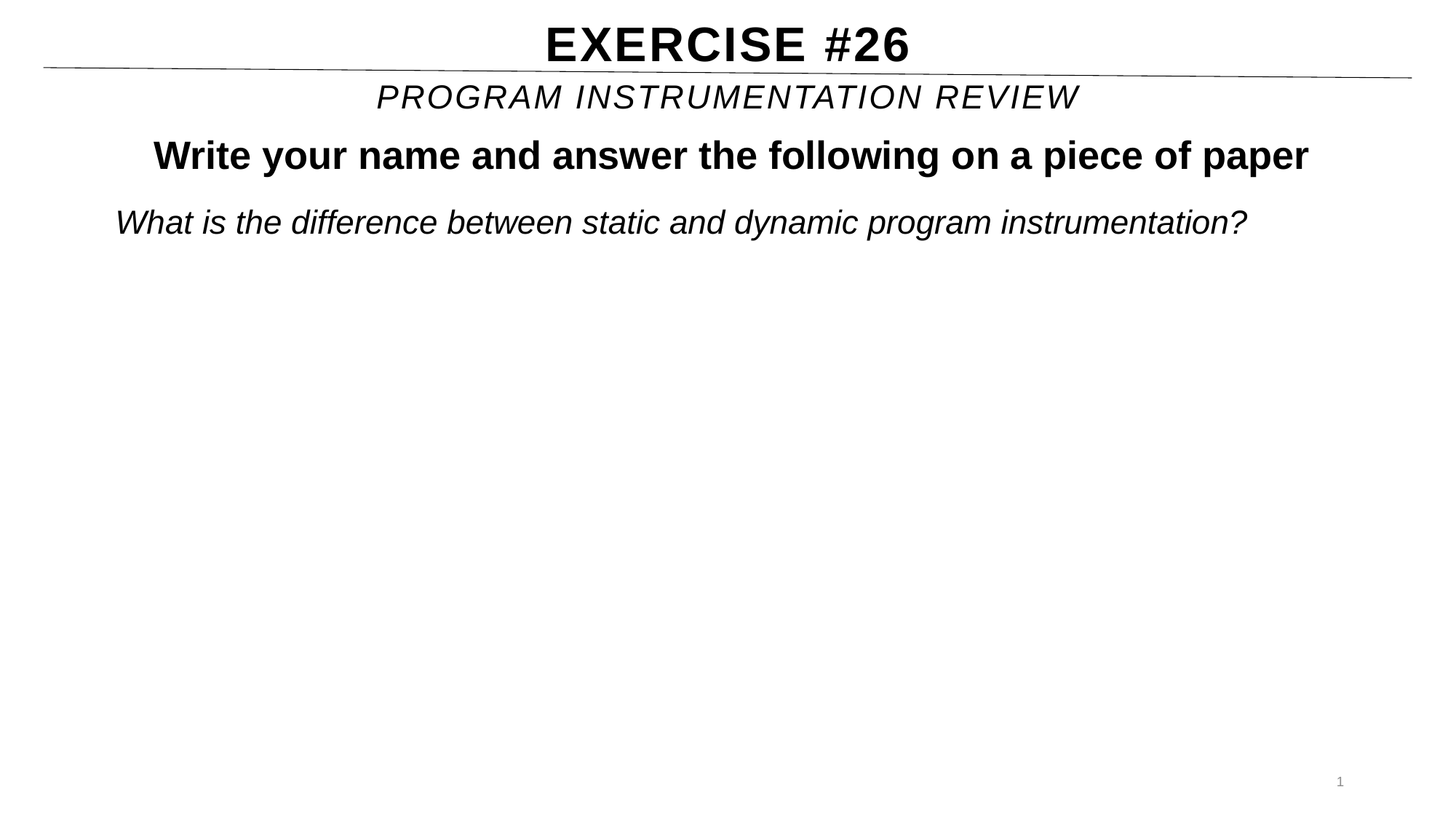

# Exercise #26
Program Instrumentation Review
Write your name and answer the following on a piece of paper
What is the difference between static and dynamic program instrumentation?
1